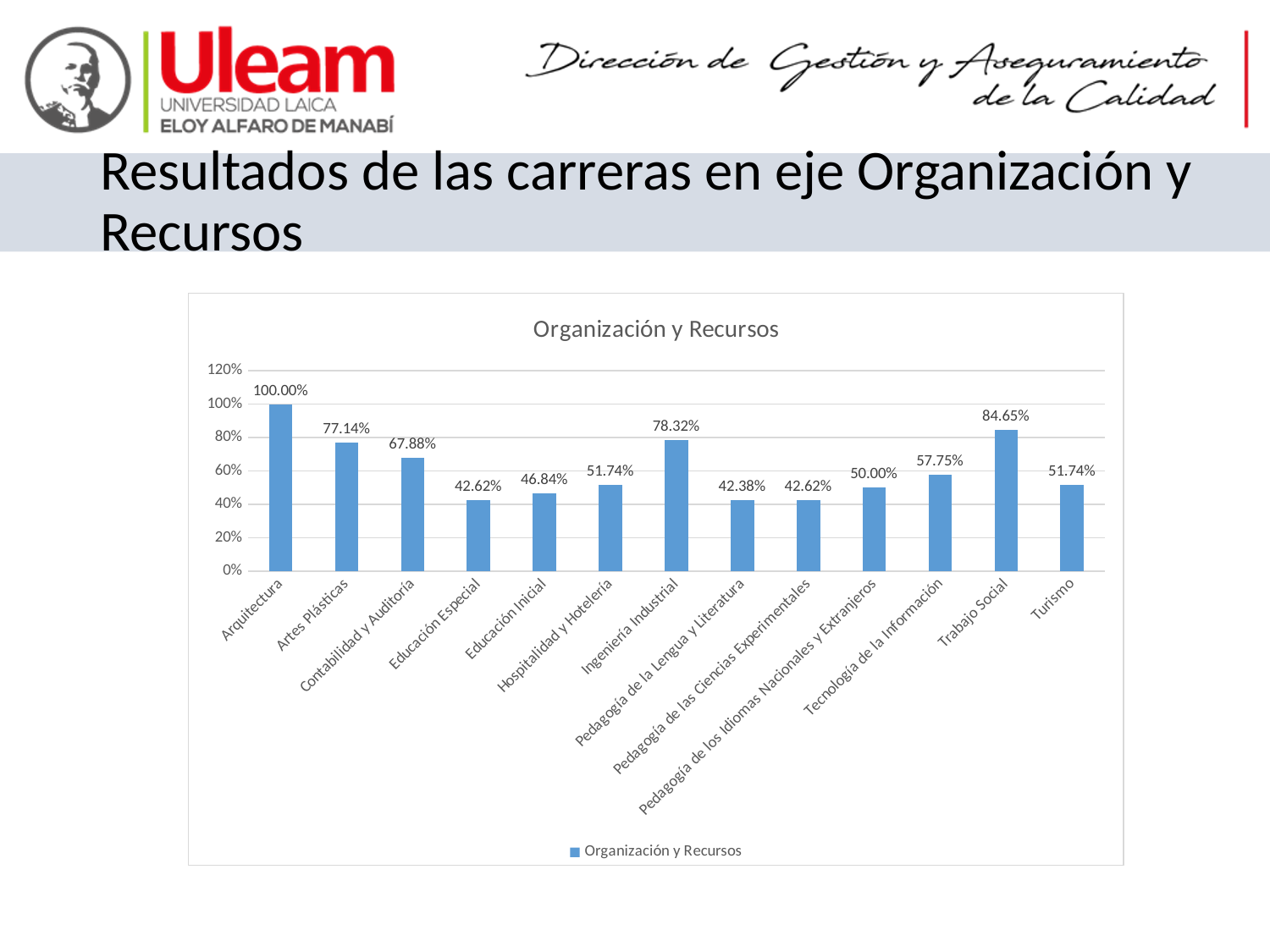

# Resultados de las carreras en eje Organización y Recursos

### Chart:

| Category | Organización y Recursos |
|---|---|
| Arquitectura | 1.0 |
| Artes Plásticas | 0.7714 |
| Contabilidad y Auditoría | 0.6788 |
| Educación Especial | 0.4262 |
| Educación Inicial | 0.4684 |
| Hospitalidad y Hotelería | 0.5174 |
| Ingeniería Industrial | 0.7832 |
| Pedagogía de la Lengua y Literatura | 0.4238 |
| Pedagogía de las Ciencias Experimentales | 0.4262 |
| Pedagogía de los Idiomas Nacionales y Extranjeros | 0.5 |
| Tecnología de la Información | 0.5775 |
| Trabajo Social | 0.8465 |
| Turismo | 0.5174 |